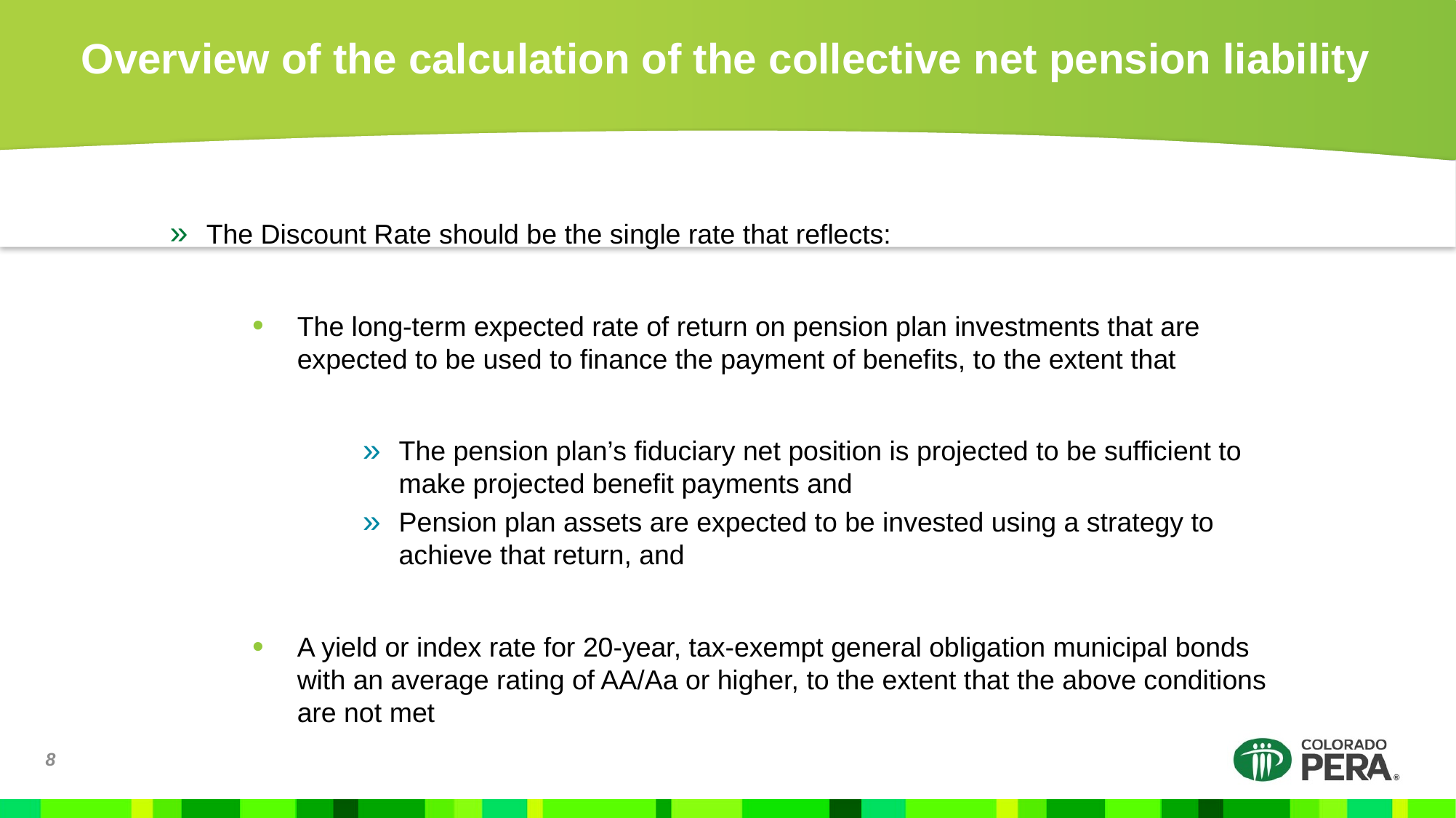

# Overview of the calculation of the collective net pension liability
The Discount Rate should be the single rate that reflects:

The long-term expected rate of return on pension plan investments that are expected to be used to finance the payment of benefits, to the extent that

The pension plan’s fiduciary net position is projected to be sufficient to make projected benefit payments and
Pension plan assets are expected to be invested using a strategy to achieve that return, and

A yield or index rate for 20-year, tax-exempt general obligation municipal bonds with an average rating of AA/Aa or higher, to the extent that the above conditions are not met

8